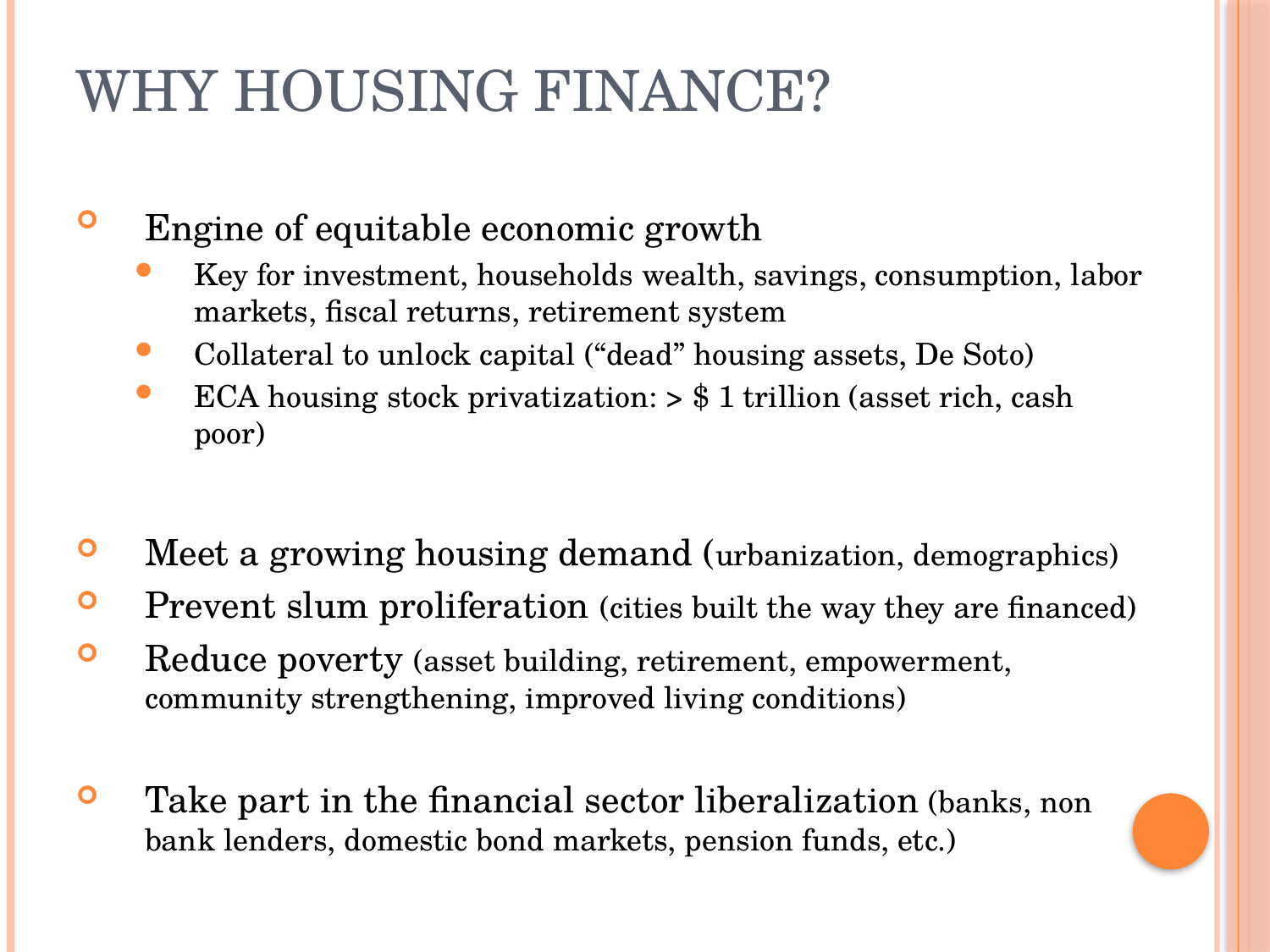

# Why HousIng Finance?
Engine of equitable economic growth
Key for investment, households wealth, savings, consumption, labor markets, fiscal returns, retirement system
Collateral to unlock capital (“dead” housing assets, De Soto)
ECA housing stock privatization: > $ 1 trillion (asset rich, cash poor)

Meet a growing housing demand (urbanization, demographics)
Prevent slum proliferation (cities built the way they are financed)
Reduce poverty (asset building, retirement, empowerment, community strengthening, improved living conditions)

Take part in the financial sector liberalization (banks, non bank lenders, domestic bond markets, pension funds, etc.)